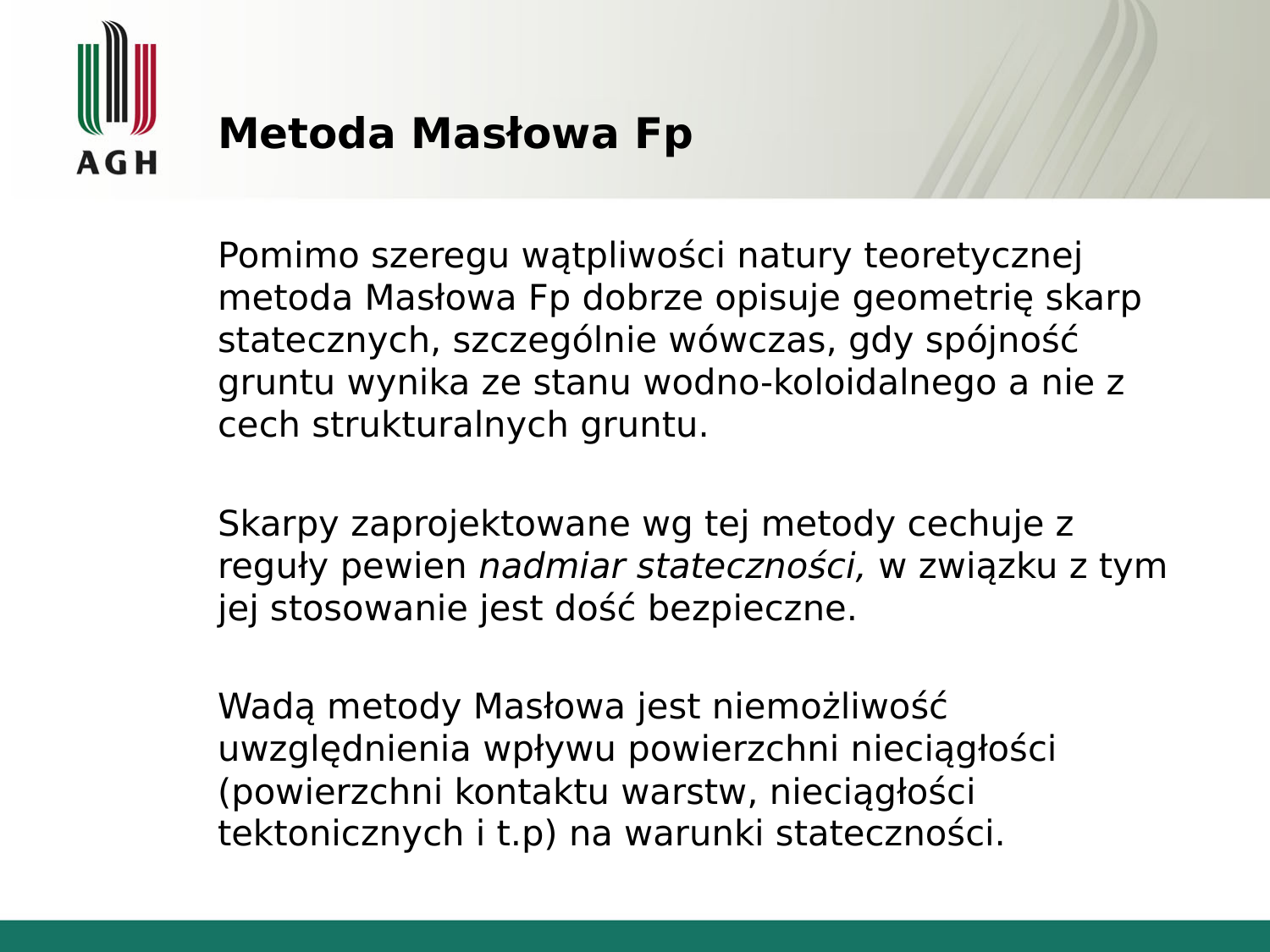

# Metoda Masłowa Fp
Pomimo szeregu wątpliwości natury teoretycznej metoda Masłowa Fp dobrze opisuje geometrię skarp statecznych, szczególnie wówczas, gdy spójność gruntu wynika ze stanu wodno-koloidalnego a nie z cech strukturalnych gruntu.

Skarpy zaprojektowane wg tej metody cechuje z reguły pewien nadmiar stateczności, w związku z tym jej stosowanie jest dość bezpieczne.

Wadą metody Masłowa jest niemożliwość uwzględnienia wpływu powierzchni nieciągłości (powierzchni kontaktu warstw, nieciągłości tektonicznych i t.p) na warunki stateczności.